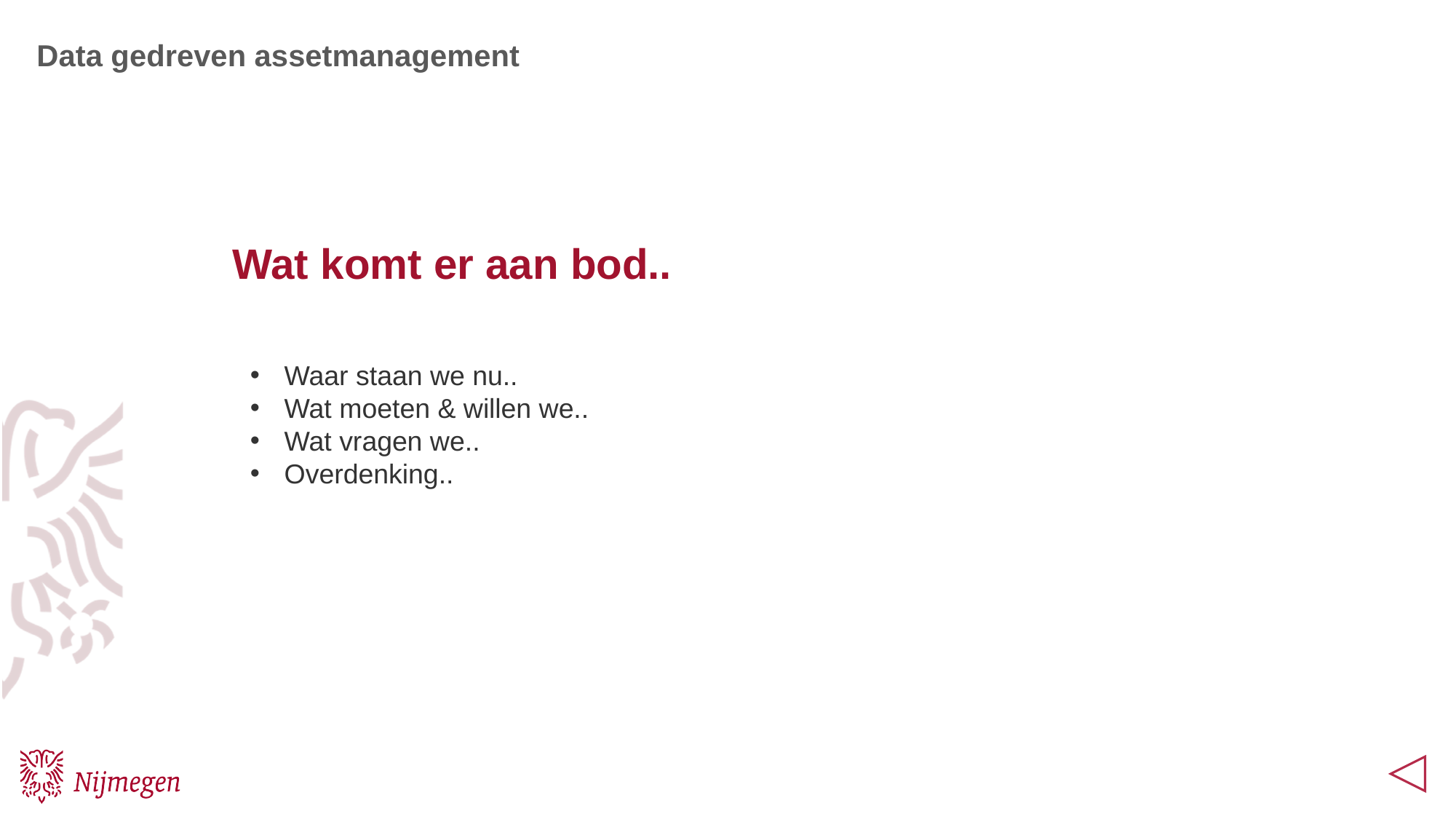

Data gedreven assetmanagement
Wat komt er aan bod..
Waar staan we nu..
Wat moeten & willen we..
Wat vragen we..
Overdenking..